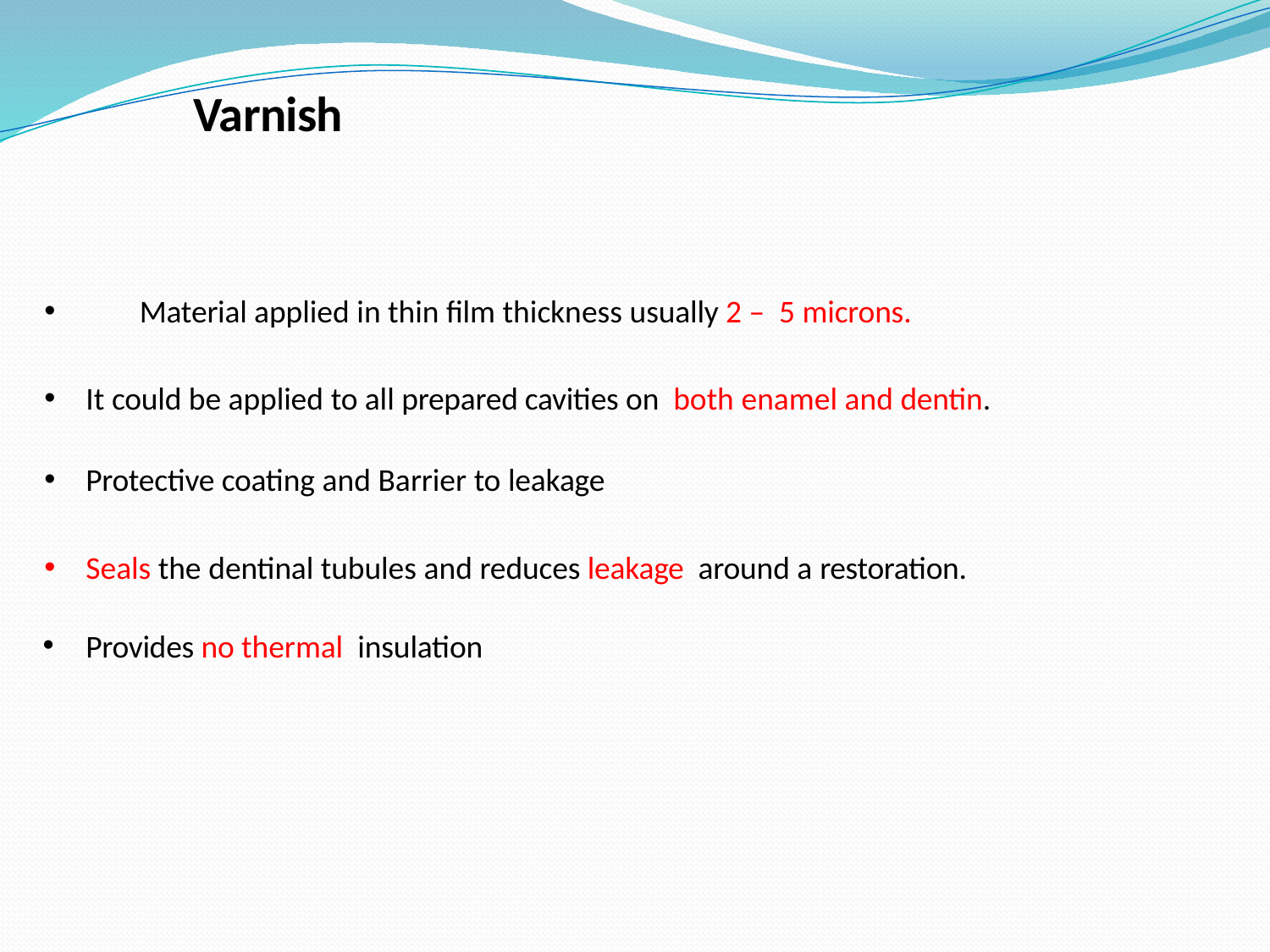

Varnish
	Material applied in thin film thickness usually 2 –  5 microns.
It could be applied to all prepared cavities on  both enamel and dentin.
Protective coating and Barrier to leakage
Seals the dentinal tubules and reduces leakage  around a restoration.
Provides no thermal  insulation